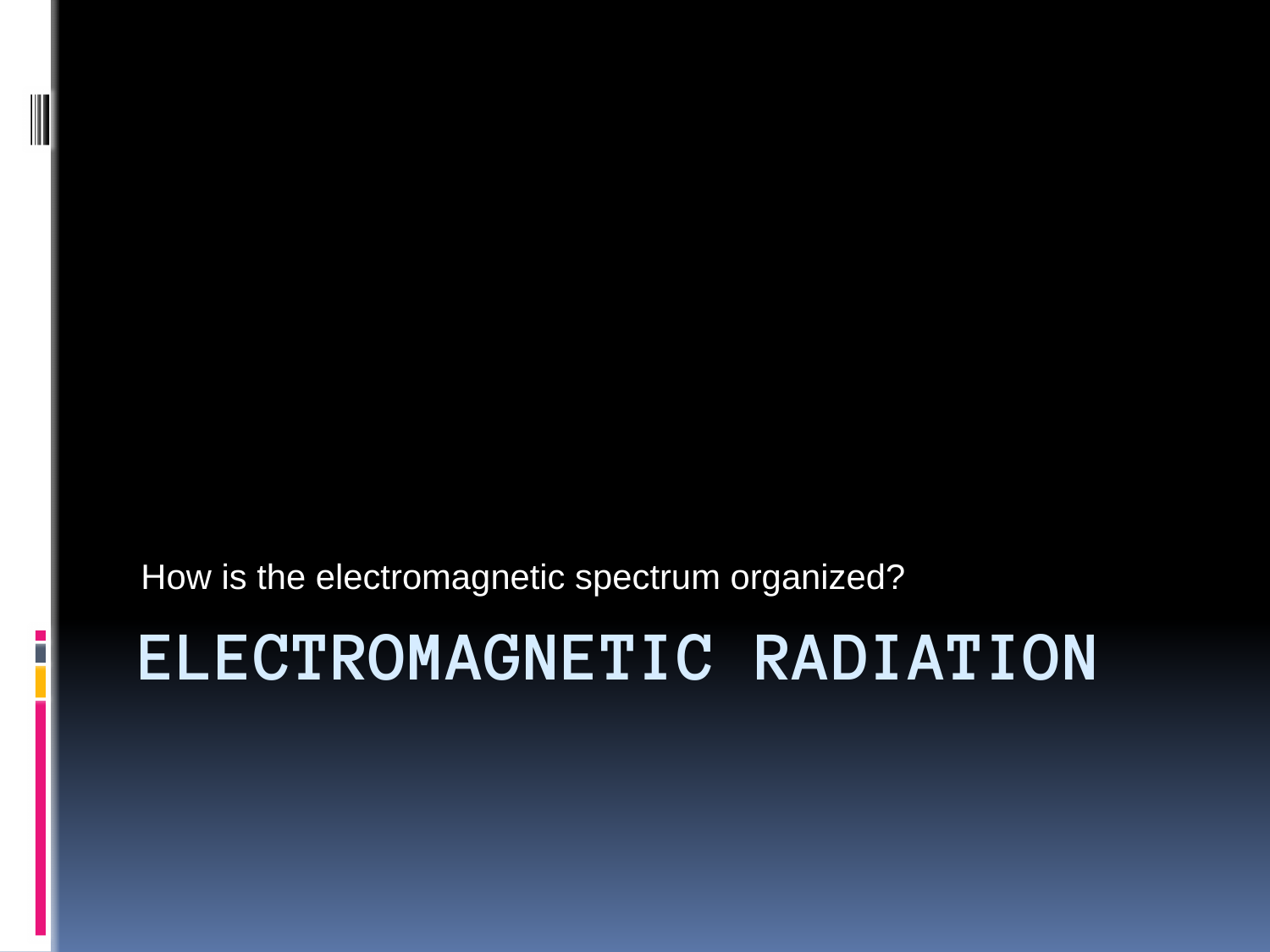

How is the electromagnetic spectrum organized?
# Electromagnetic Radiation